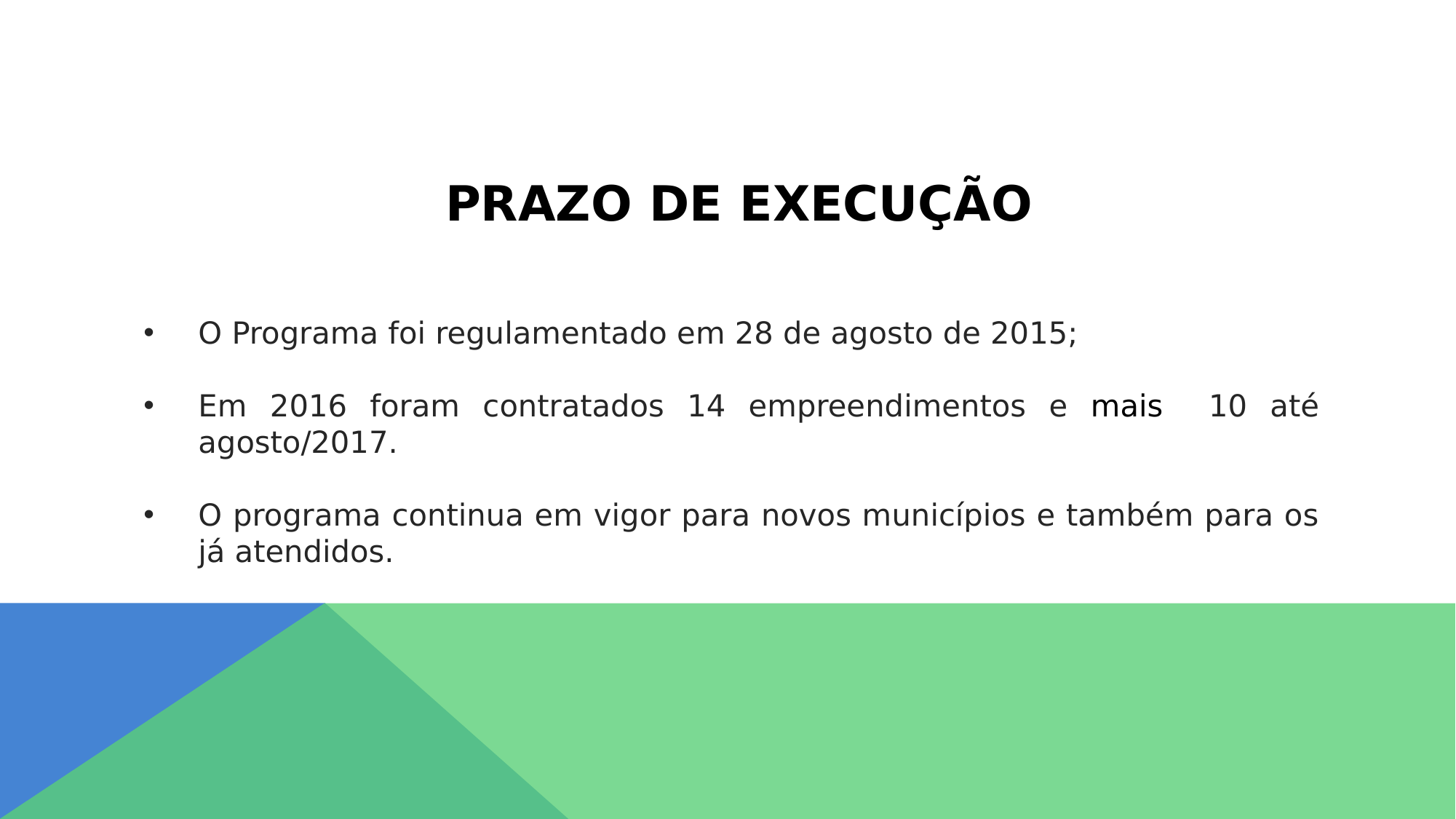

PRAZO DE EXECUÇÃO
O Programa foi regulamentado em 28 de agosto de 2015;

Em 2016 foram contratados 14 empreendimentos e mais  10 até agosto/2017.

O programa continua em vigor para novos municípios e também para os já atendidos.